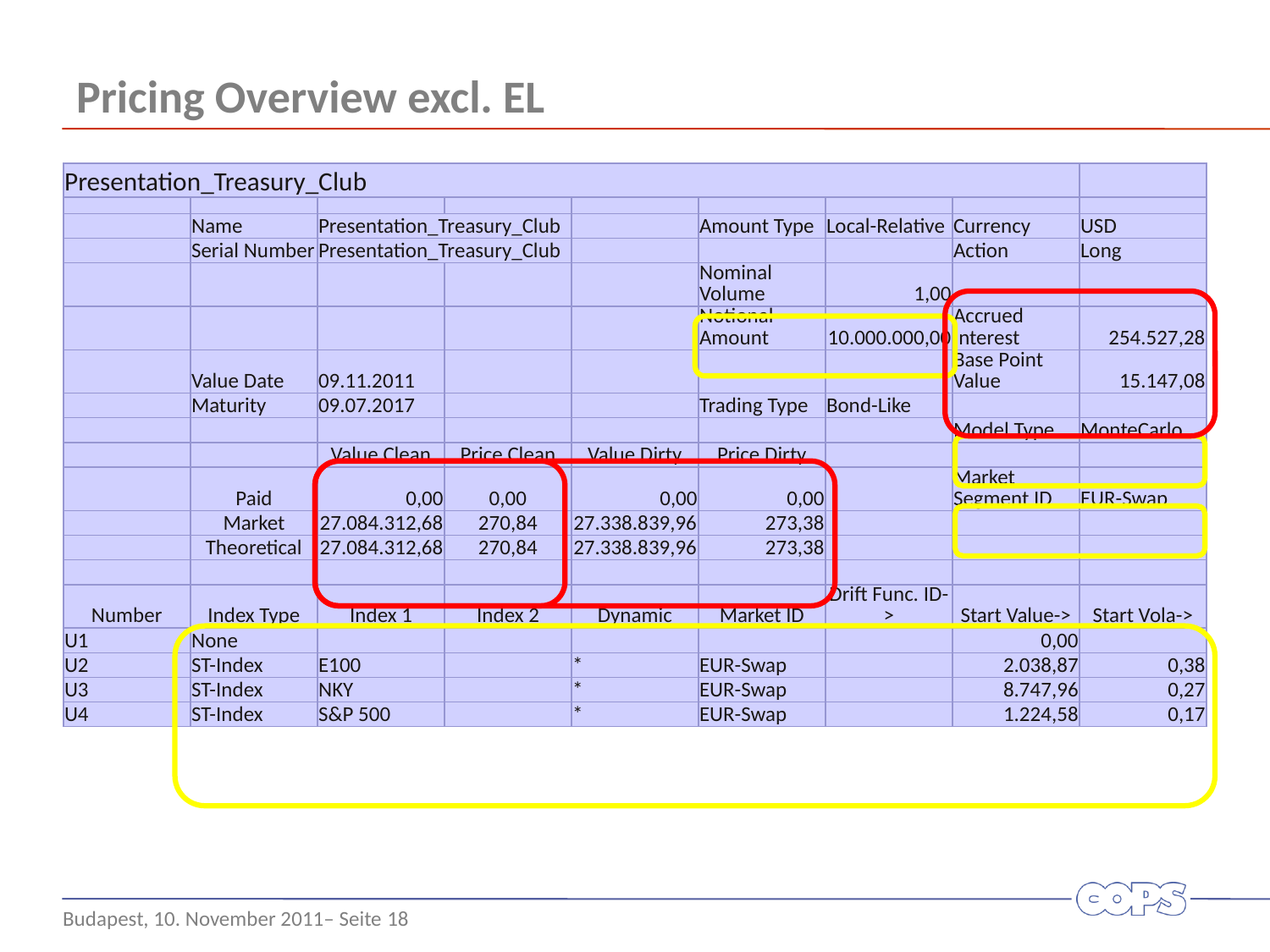

# Pricing Overview excl. EL
| Presentation\_Treasury\_Club |  |  |  |  |  |  |  |  |
| --- | --- | --- | --- | --- | --- | --- | --- | --- |
|  |  |  |  |  |  |  |  |  |
|  | Name | Presentation\_Treasury\_Club |  |  | Amount Type | Local-Relative | Currency | USD |
|  | Serial Number | Presentation\_Treasury\_Club |  |  |  |  | Action | Long |
|  |  |  |  |  | Nominal Volume | 1,00 |  |  |
|  |  |  |  |  | Notional Amount | 10.000.000,00 | Accrued Interest | 254.527,28 |
|  | Value Date | 09.11.2011 |  |  |  |  | Base Point Value | 15.147,08 |
|  | Maturity | 09.07.2017 |  |  | Trading Type | Bond-Like |  |  |
|  |  |  |  |  |  |  | Model Type | MonteCarlo |
|  |  | Value Clean | Price Clean | Value Dirty | Price Dirty |  |  |  |
|  | Paid | 0,00 | 0,00 | 0,00 | 0,00 |  | Market Segment ID | EUR-Swap |
|  | Market | 27.084.312,68 | 270,84 | 27.338.839,96 | 273,38 |  |  |  |
|  | Theoretical | 27.084.312,68 | 270,84 | 27.338.839,96 | 273,38 |  |  |  |
|  |  |  |  |  |  |  |  |  |
| Number | Index Type | Index 1 | Index 2 | Dynamic | Market ID | Drift Func. ID-> | Start Value-> | Start Vola-> |
| U1 | None |  |  |  |  |  | 0,00 |  |
| U2 | ST-Index | E100 |  | \* | EUR-Swap |  | 2.038,87 | 0,38 |
| U3 | ST-Index | NKY |  | \* | EUR-Swap |  | 8.747,96 | 0,27 |
| U4 | ST-Index | S&P 500 |  | \* | EUR-Swap |  | 1.224,58 | 0,17 |